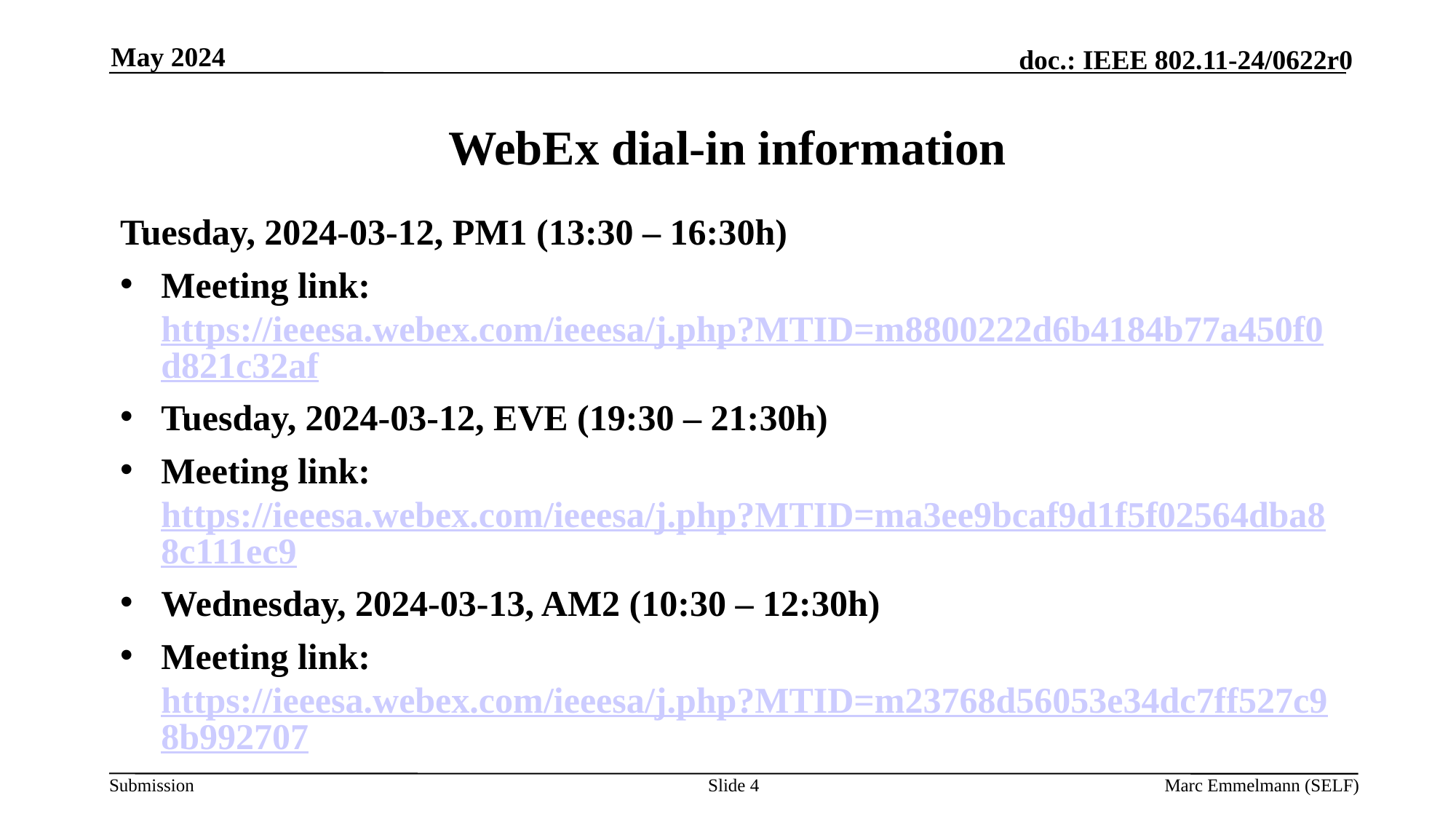

May 2024
# WebEx dial-in information
Tuesday, 2024-03-12, PM1 (13:30 – 16:30h)
Meeting link: https://ieeesa.webex.com/ieeesa/j.php?MTID=m8800222d6b4184b77a450f0d821c32af
Tuesday, 2024-03-12, EVE (19:30 – 21:30h)
Meeting link: https://ieeesa.webex.com/ieeesa/j.php?MTID=ma3ee9bcaf9d1f5f02564dba88c111ec9
Wednesday, 2024-03-13, AM2 (10:30 – 12:30h)
Meeting link: https://ieeesa.webex.com/ieeesa/j.php?MTID=m23768d56053e34dc7ff527c98b992707
Slide 4
Marc Emmelmann (SELF)